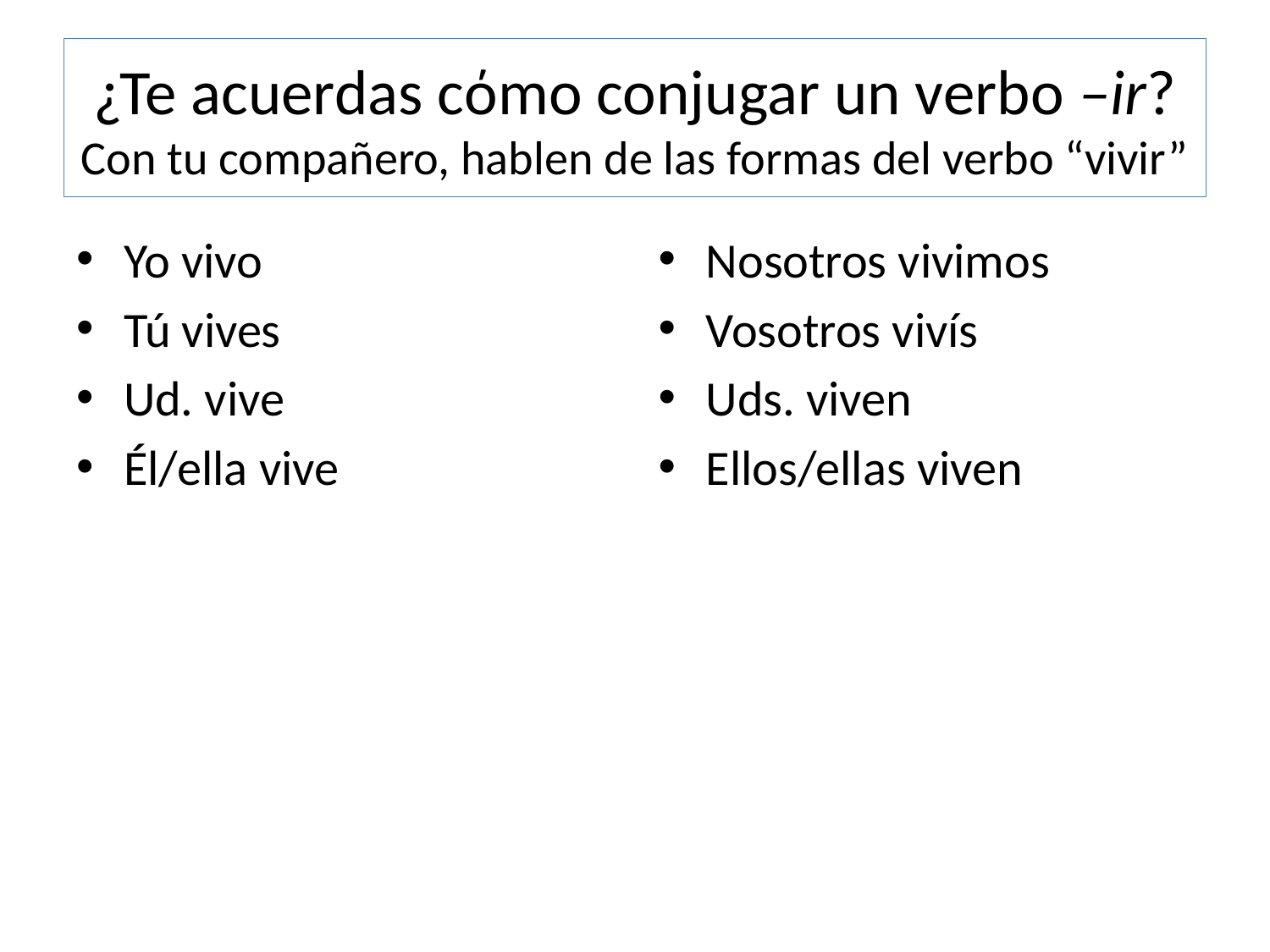

# ¿Te acuerdas cόmo conjugar un verbo –ir? Con tu compañero, hablen de las formas del verbo “vivir”
Yo vivo
Tú vives
Ud. vive
Él/ella vive
Nosotros vivimos
Vosotros vivís
Uds. viven
Ellos/ellas viven